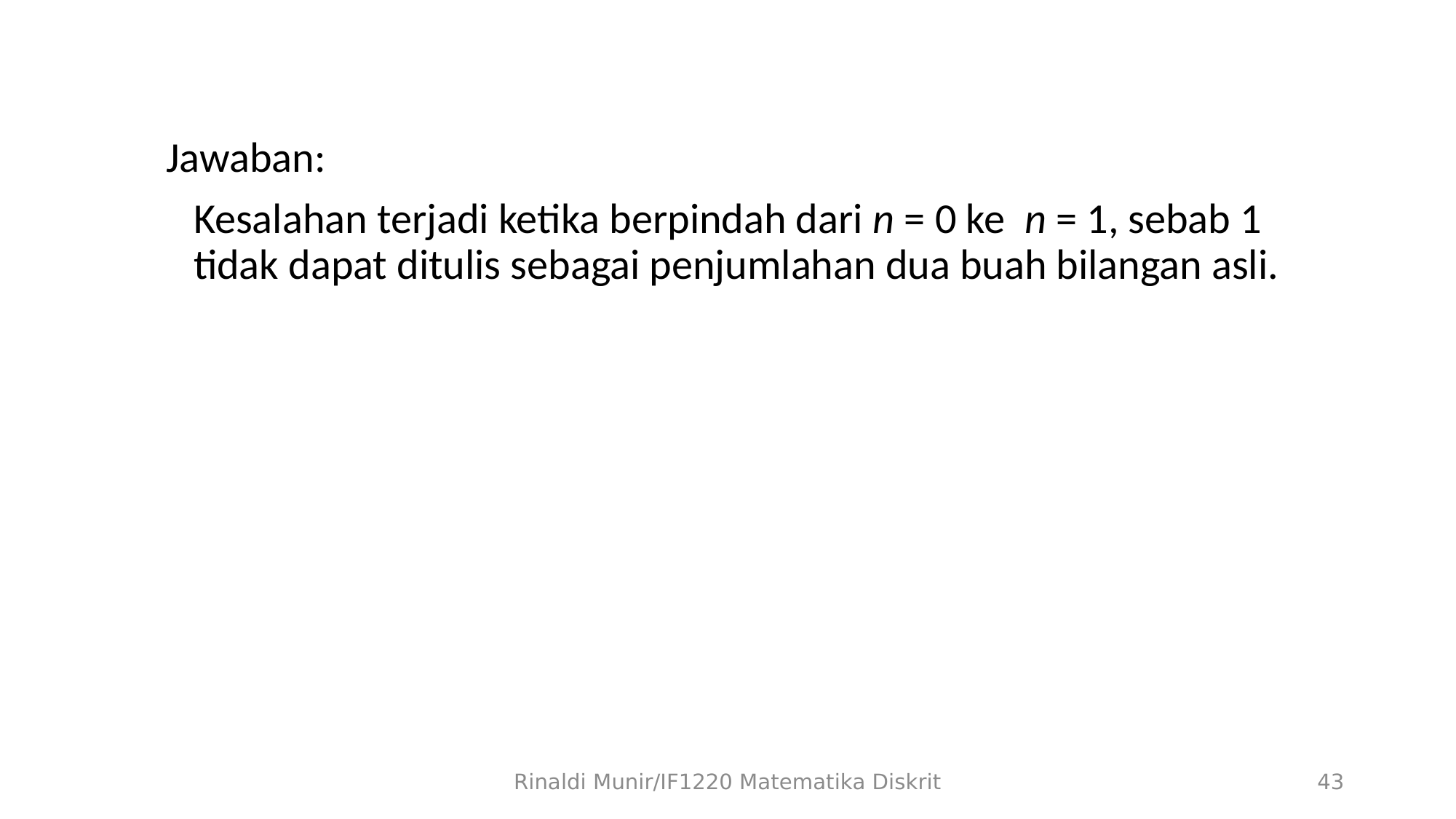

Jawaban:
	Kesalahan terjadi ketika berpindah dari n = 0 ke  n = 1, sebab 1 tidak dapat ditulis sebagai penjumlahan dua buah bilangan asli.

Rinaldi Munir/IF1220 Matematika Diskrit
43